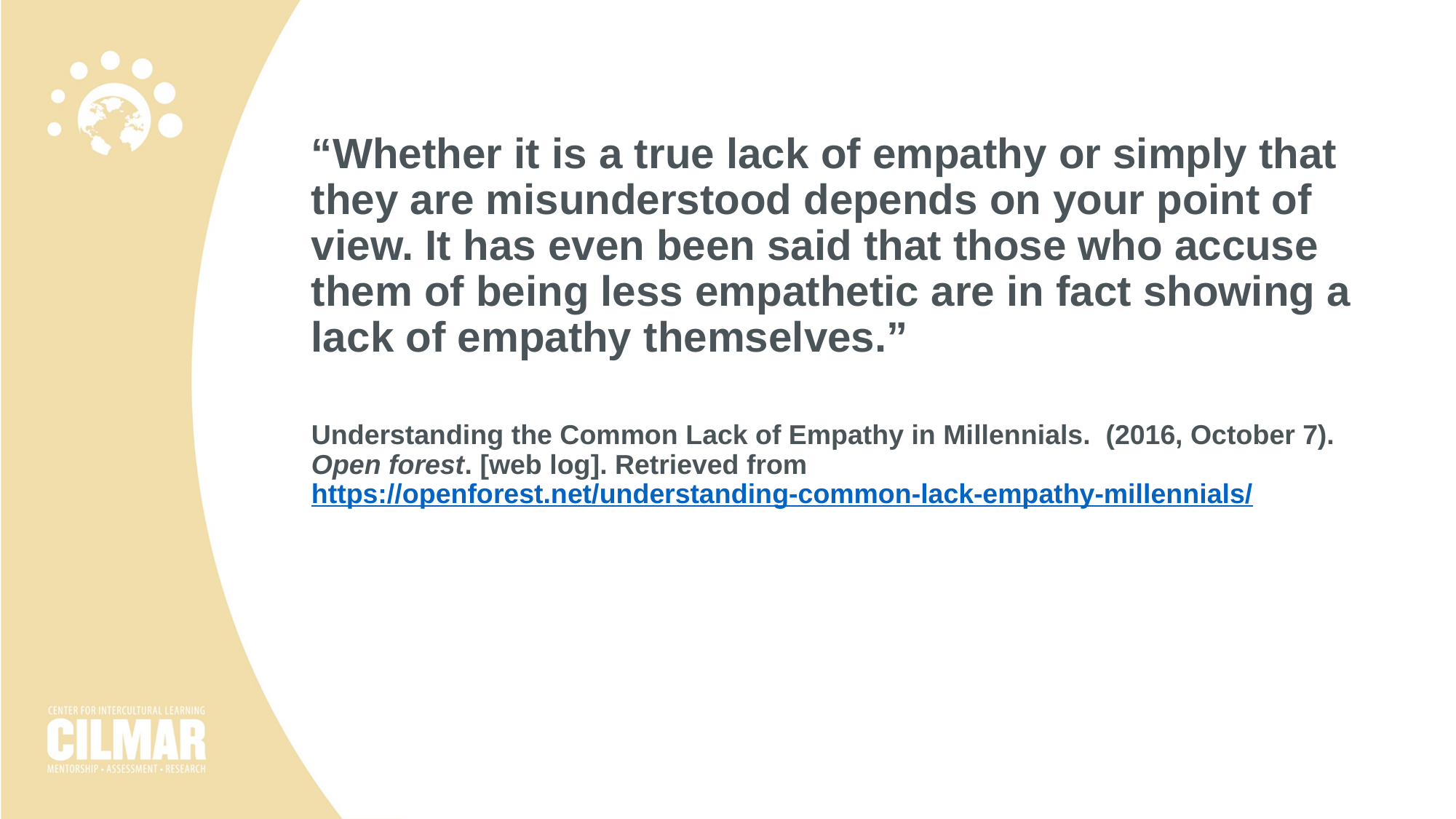

“Whether it is a true lack of empathy or simply that they are misunderstood depends on your point of view. It has even been said that those who accuse them of being less empathetic are in fact showing a lack of empathy themselves.”

Understanding the Common Lack of Empathy in Millennials.  (2016, October 7).  Open forest. [web log]. Retrieved from https://openforest.net/understanding-common-lack-empathy-millennials/